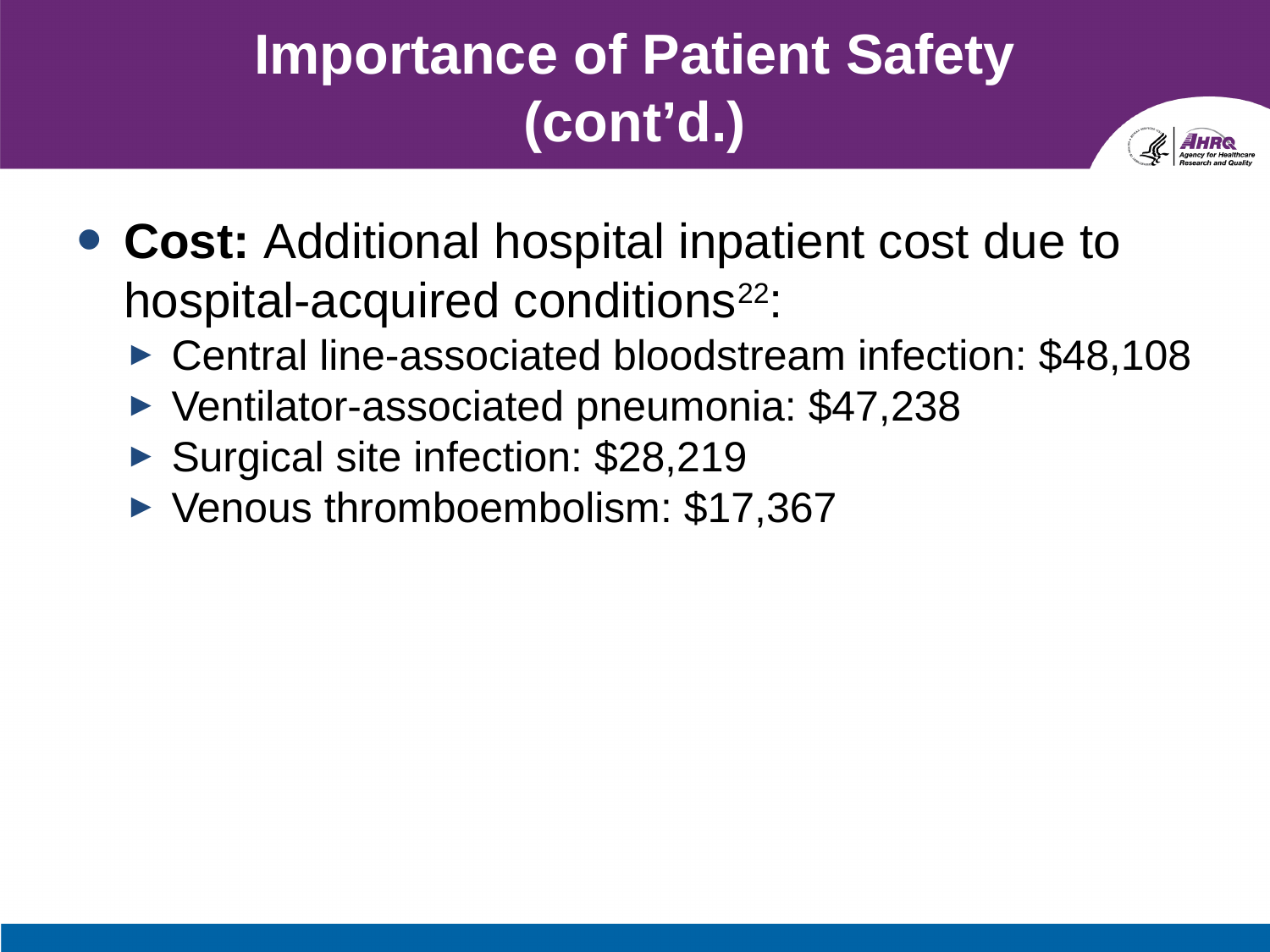

# Importance of Patient Safety (cont’d.)
Cost: Additional hospital inpatient cost due to hospital-acquired conditions22:
Central line-associated bloodstream infection: $48,108
Ventilator-associated pneumonia: $47,238
Surgical site infection: $28,219
Venous thromboembolism: $17,367